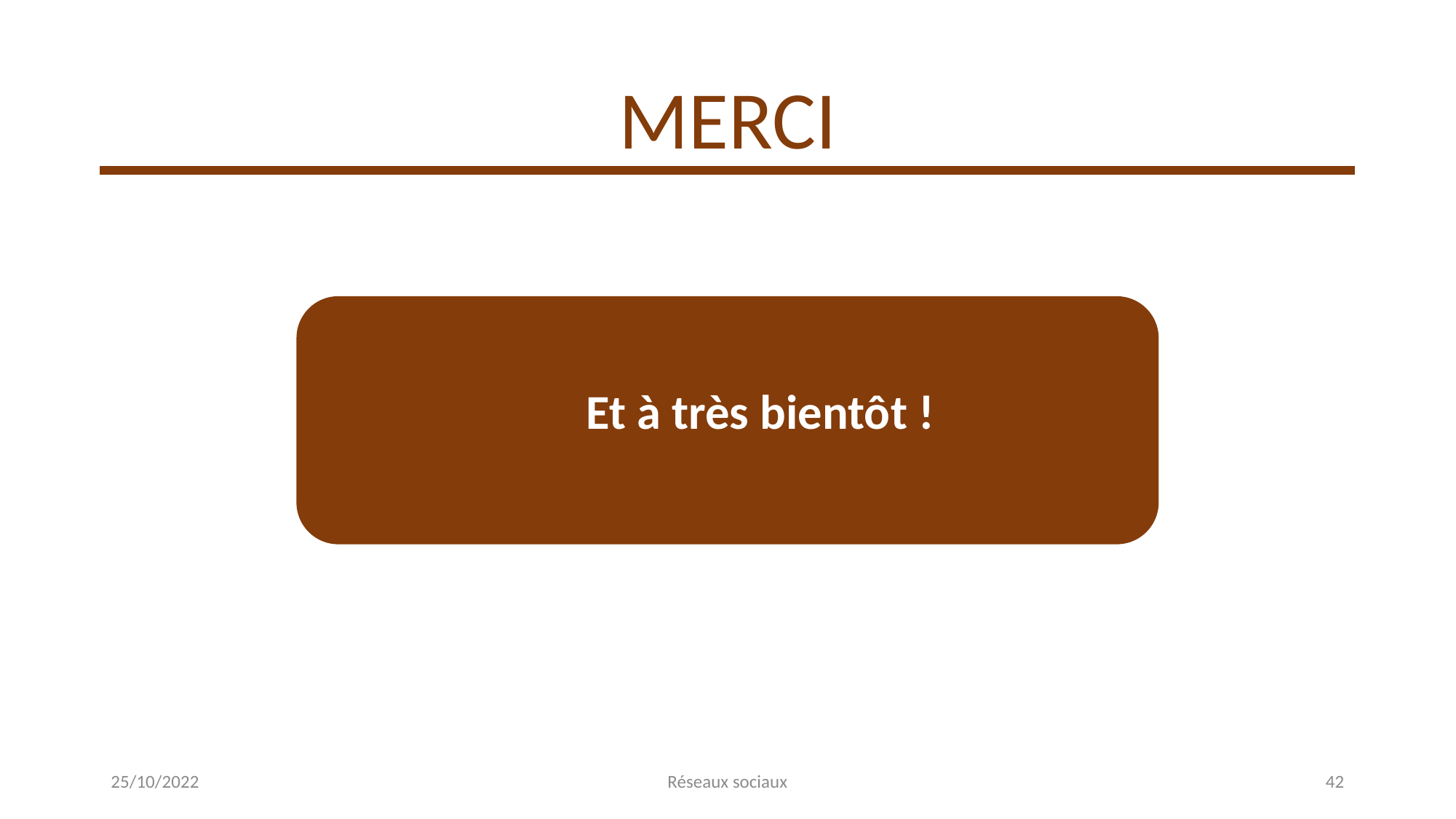

# MERCI

      Et à très bientôt !

25/10/2022
Réseaux sociaux
42